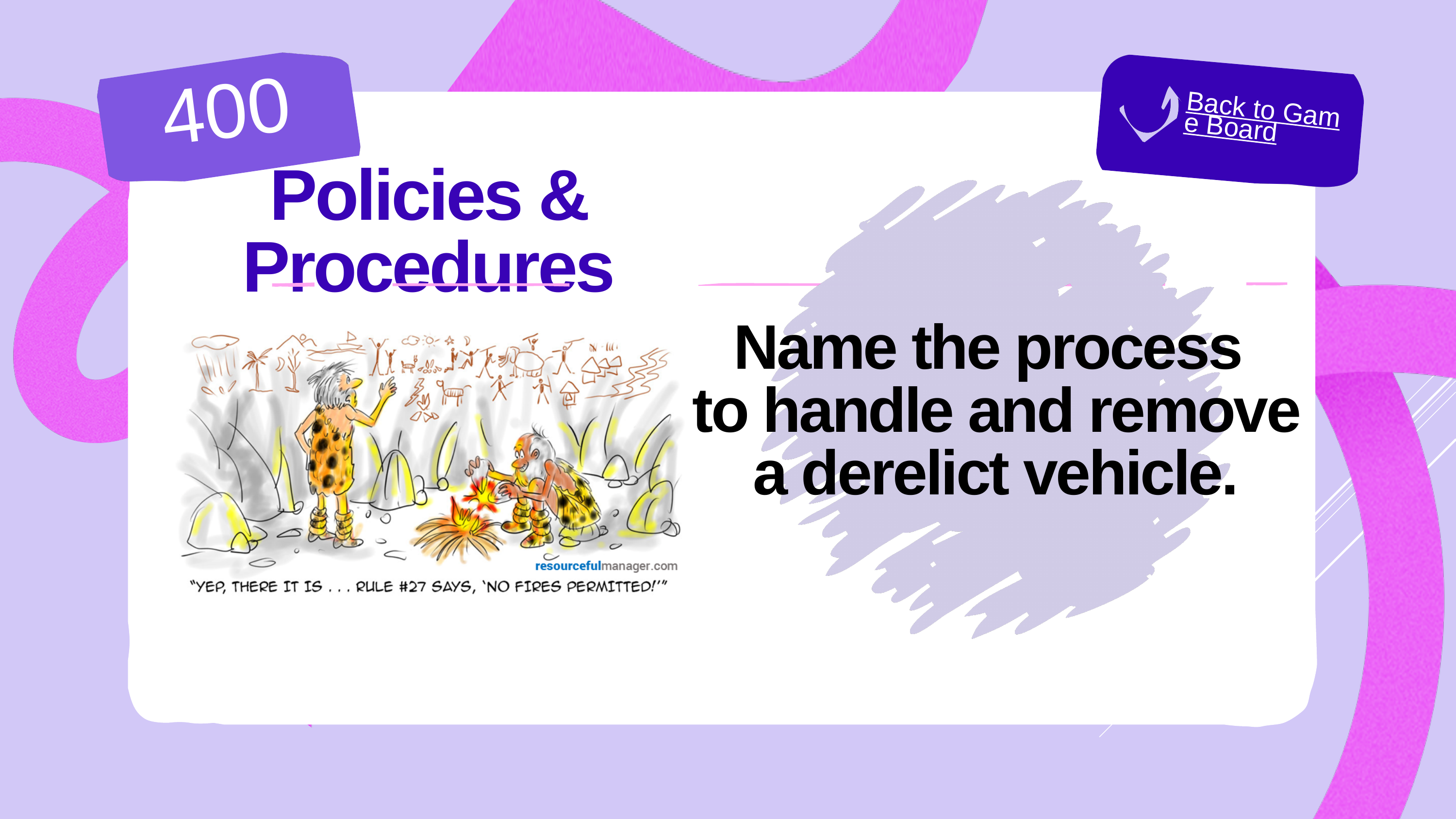

400

Back to Game Board

Policies & Procedures

Name the process
to handle and remove
a derelict vehicle.